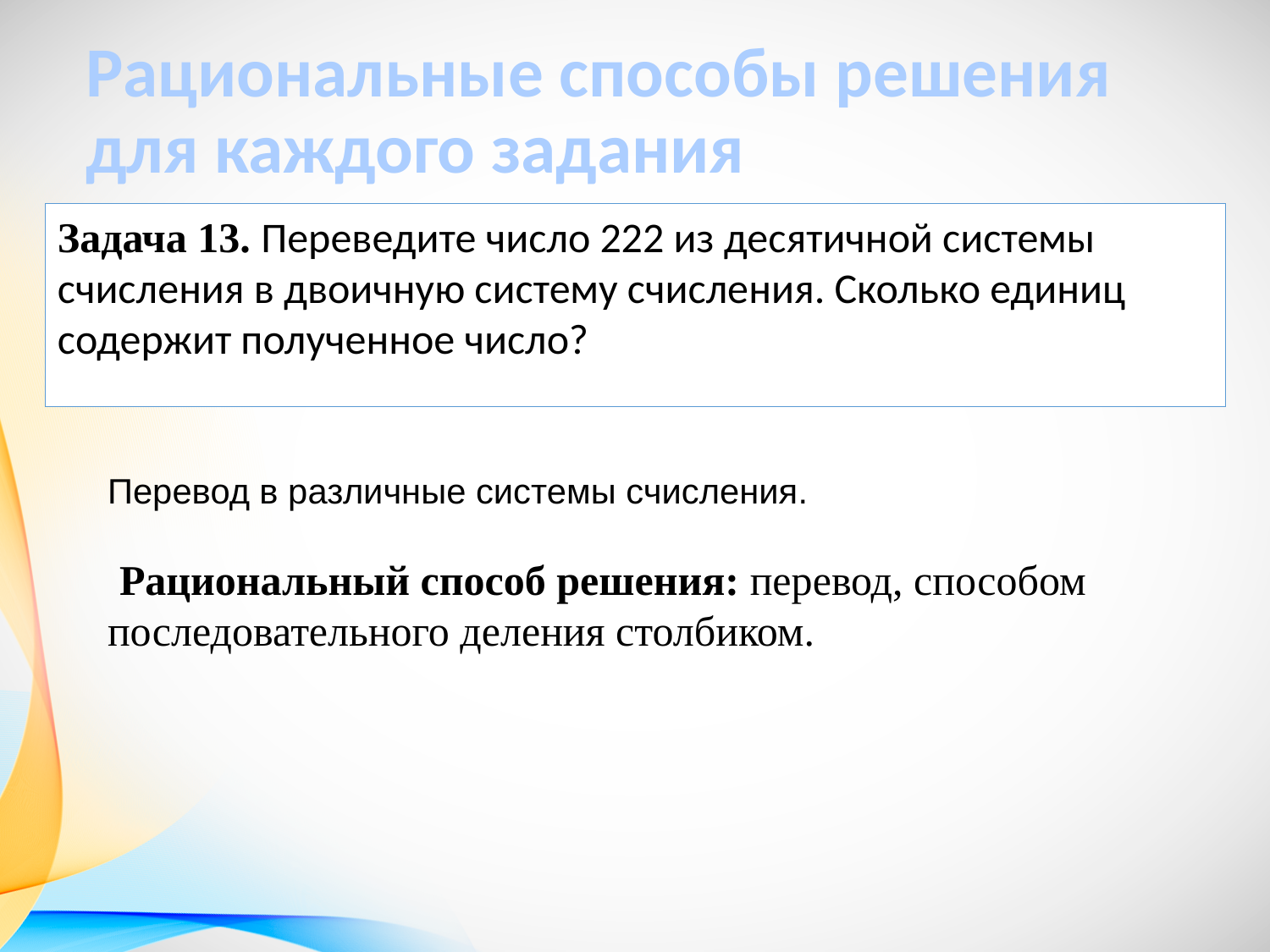

Рациональные способы решения для каждого задания
Задача 13. Переведите число 222 из десятичной системы счисления в двоичную систему счисления. Сколько единиц содержит полученное число?

Перевод в различные системы счисления.

 Рациональный способ решения: перевод, способом последовательного деления столбиком.